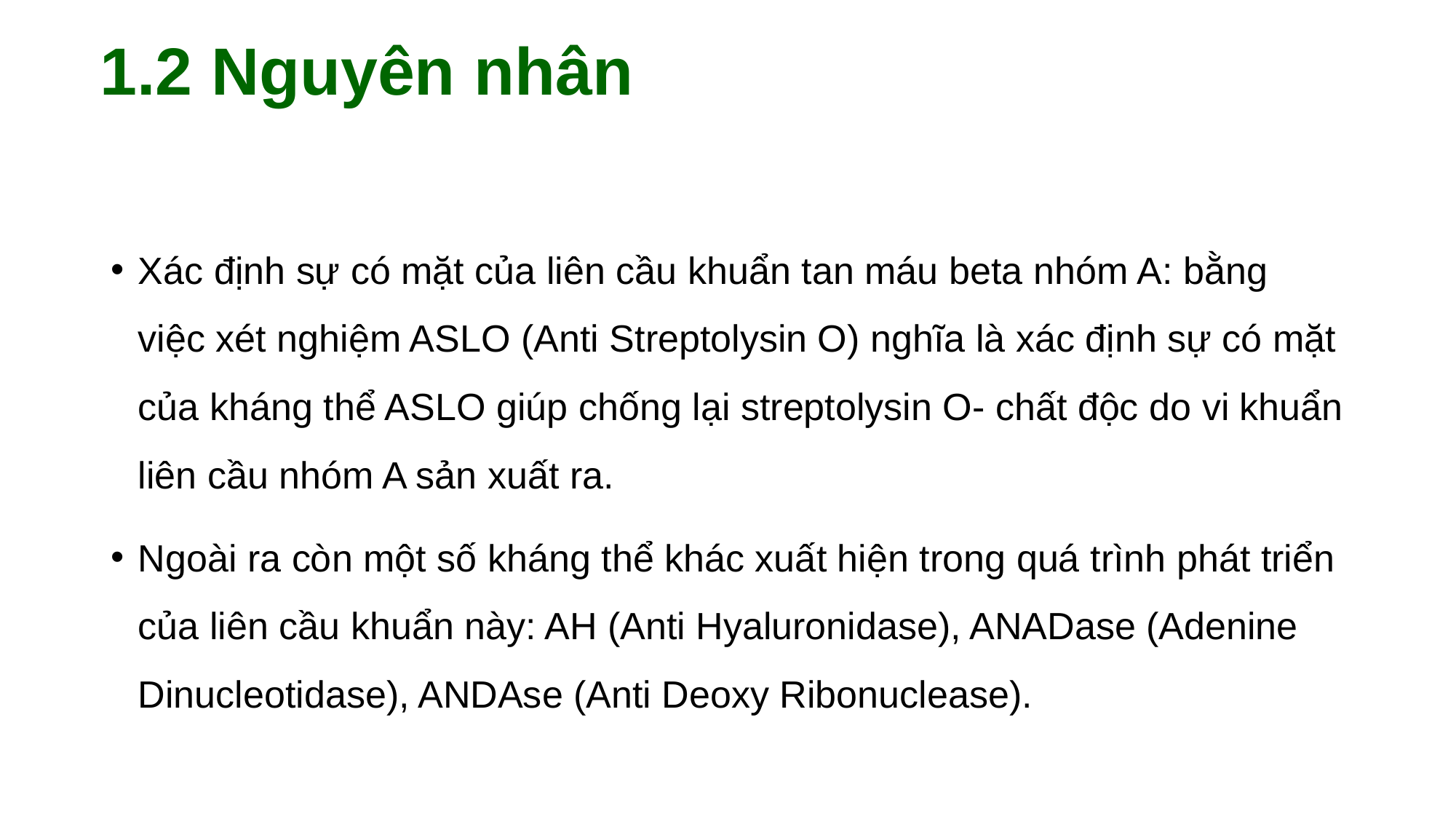

1.2 Nguyên nhân
Xác định sự có mặt của liên cầu khuẩn tan máu beta nhóm A: bằng việc xét nghiệm ASLO (Anti Streptolysin O) nghĩa là xác định sự có mặt của kháng thể ASLO giúp chống lại streptolysin O- chất độc do vi khuẩn liên cầu nhóm A sản xuất ra.
Ngoài ra còn một số kháng thể khác xuất hiện trong quá trình phát triển của liên cầu khuẩn này: AH (Anti Hyaluronidase), ANADase (Adenine Dinucleotidase), ANDAse (Anti Deoxy Ribonuclease).